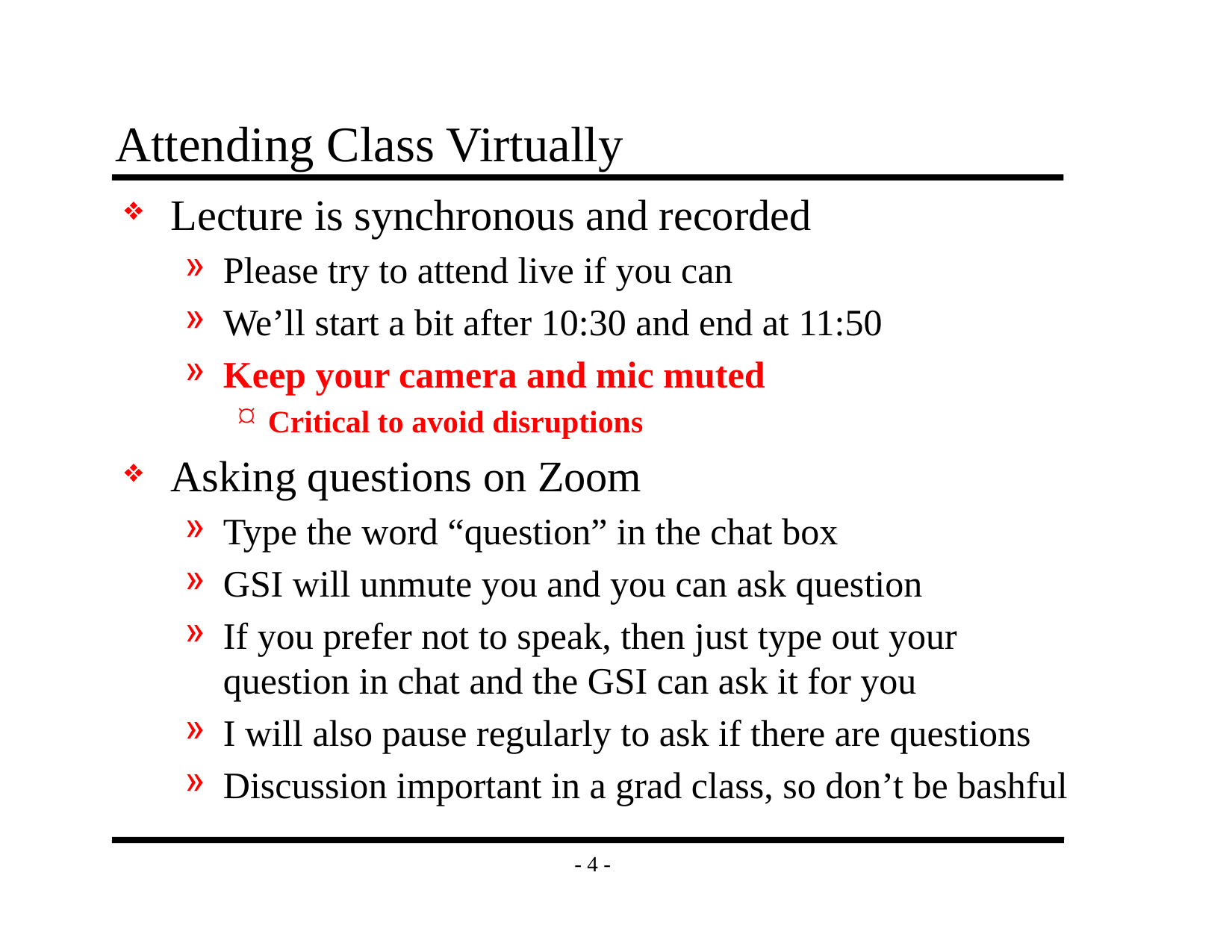

# Attending Class Virtually
Lecture is synchronous and recorded
Please try to attend live if you can
We’ll start a bit after 10:30 and end at 11:50
Keep your camera and mic muted
Critical to avoid disruptions
Asking questions on Zoom
Type the word “question” in the chat box
GSI will unmute you and you can ask question
If you prefer not to speak, then just type out your question in chat and the GSI can ask it for you
I will also pause regularly to ask if there are questions
Discussion important in a grad class, so don’t be bashful